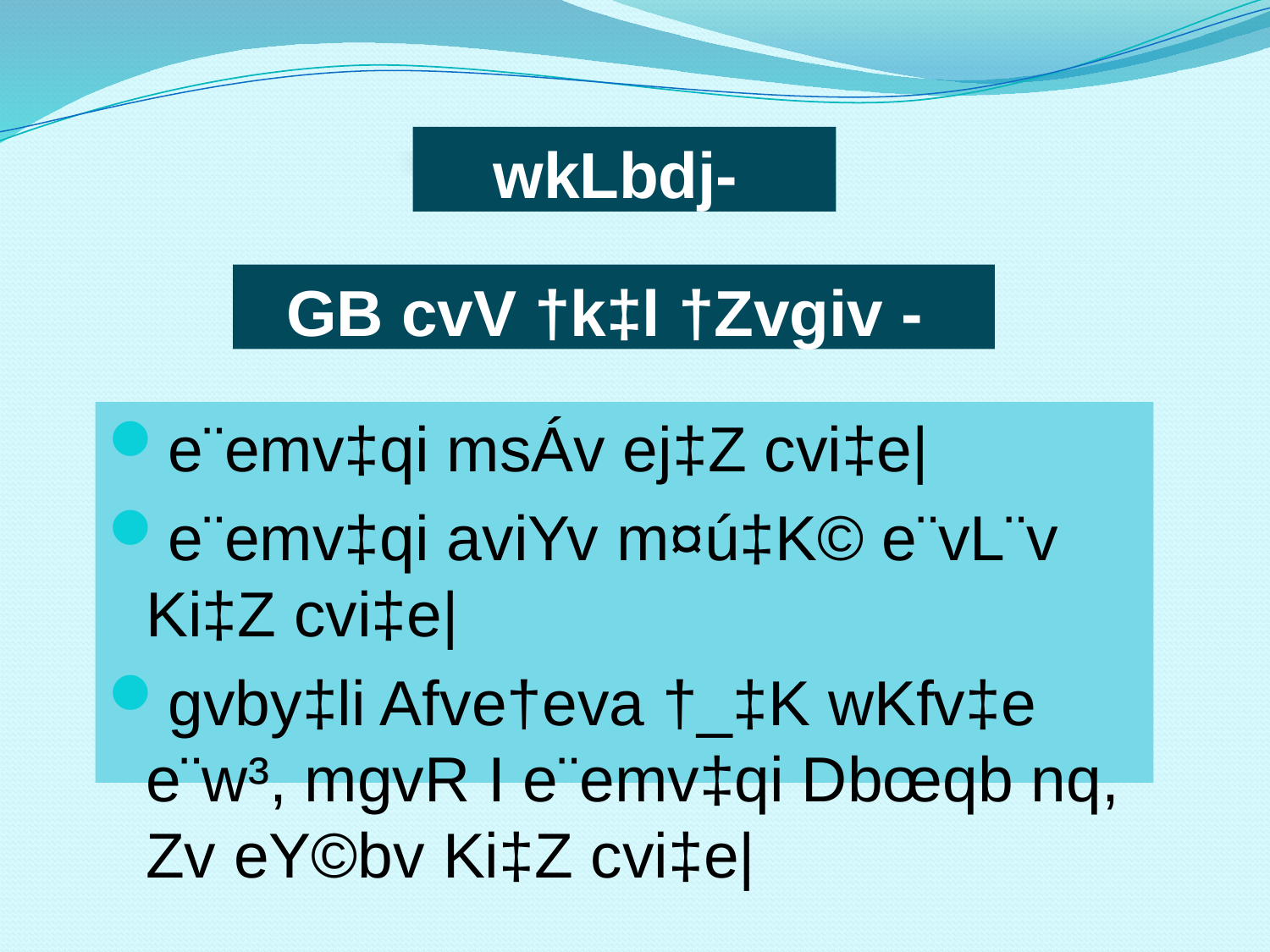

wkLbdj-
# GB cvV †k‡l †Zvgiv -
e¨emv‡qi msÁv ej‡Z cvi‡e|
e¨emv‡qi aviYv m¤ú‡K© e¨vL¨v Ki‡Z cvi‡e|
gvby‡li Afve†eva †_‡K wKfv‡e e¨w³, mgvR I e¨emv‡qi Dbœqb nq, Zv eY©bv Ki‡Z cvi‡e|